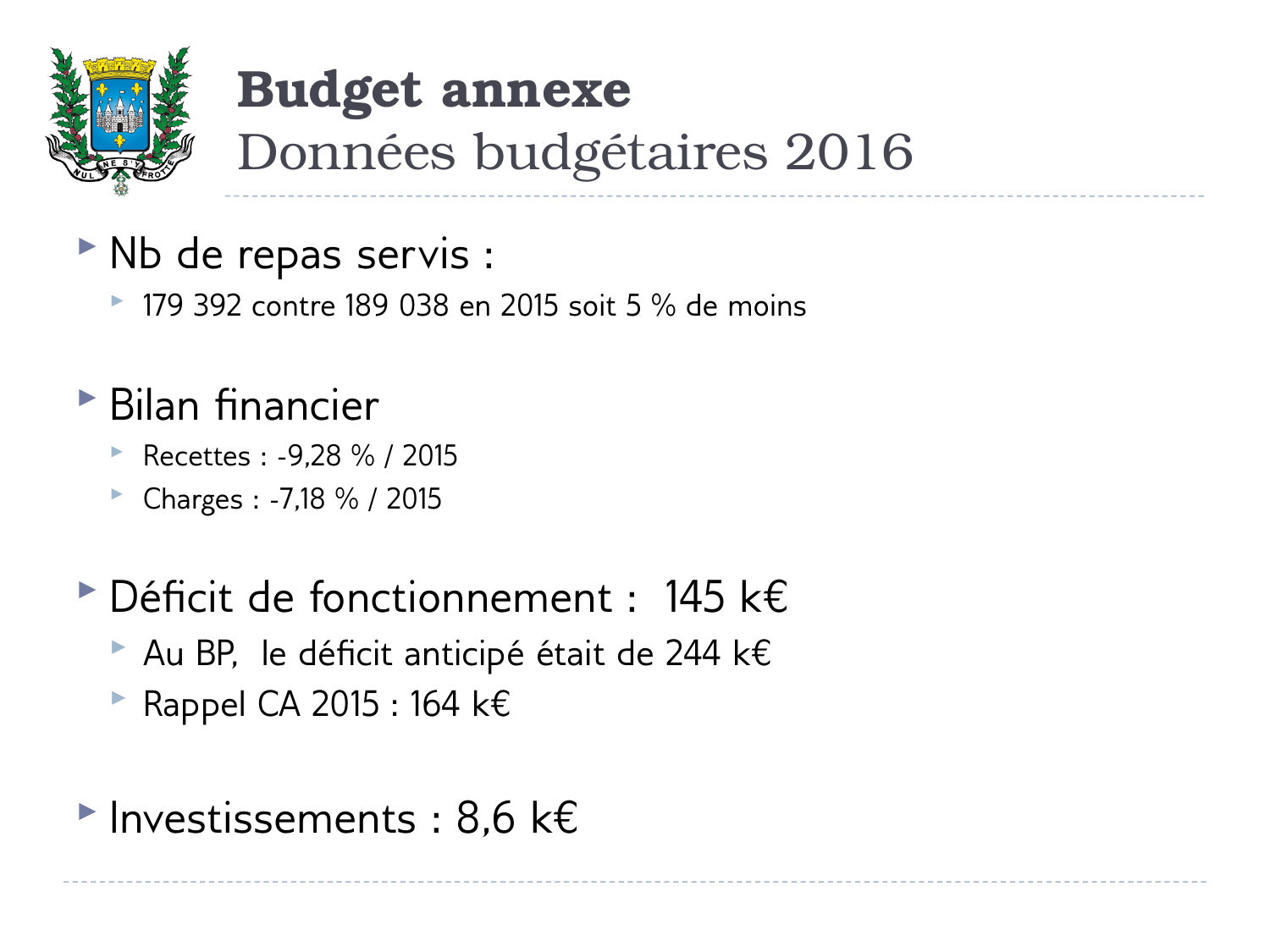

# Budget annexe Données budgétaires 2016
Nb de repas servis :
179 392 contre 189 038 en 2015 soit 5 % de moins

Bilan financier
Recettes : -9,28 % / 2015
Charges : -7,18 % / 2015

Déficit de fonctionnement :  145 k€
Au BP,  le déficit anticipé était de 244 k€
Rappel CA 2015 : 164 k€

Investissements : 8,6 k€